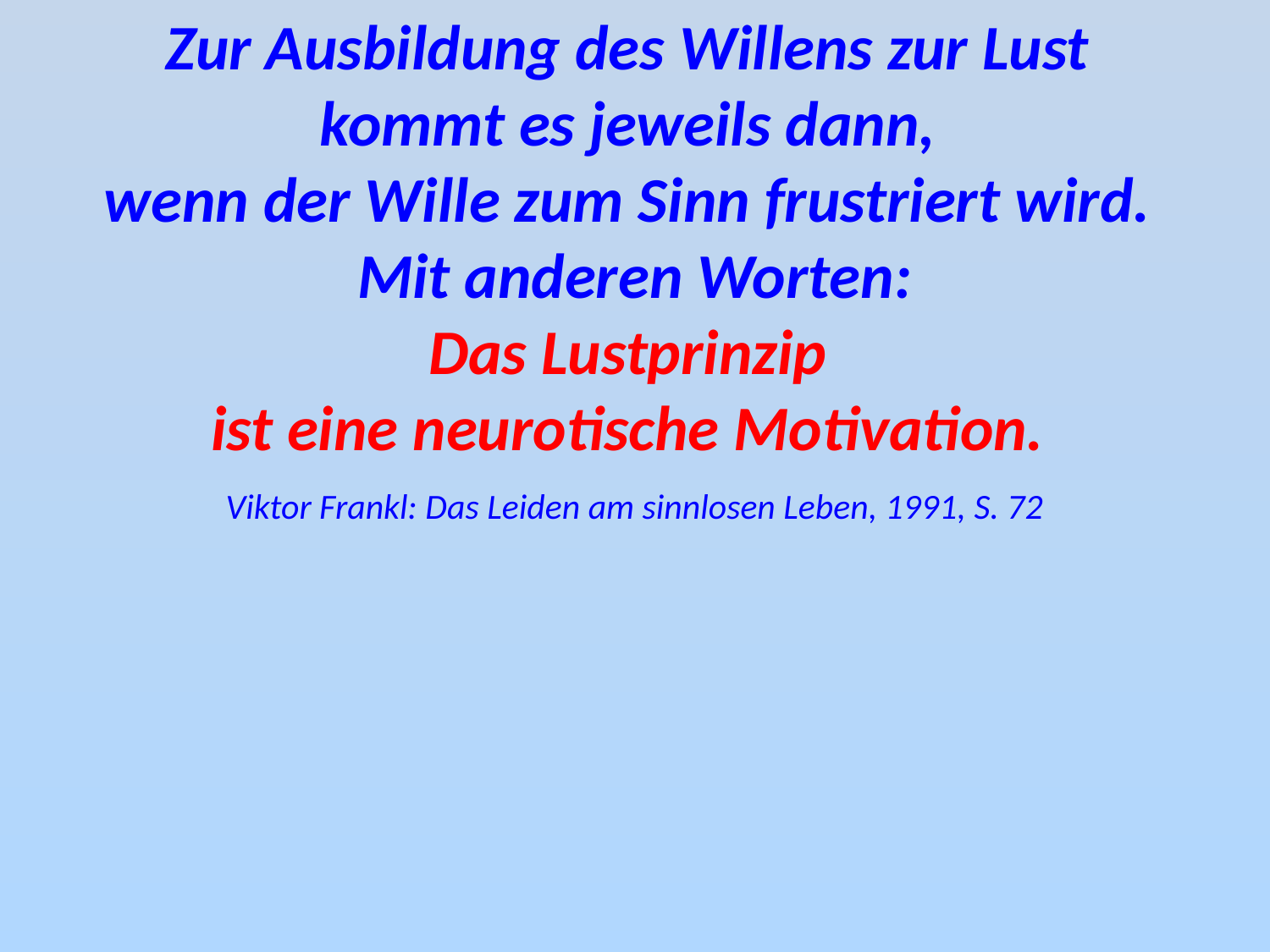

Zur Ausbildung des Willens zur Lust
kommt es jeweils dann,
wenn der Wille zum Sinn frustriert wird.
Mit anderen Worten:
Das Lustprinzip
ist eine neurotische Motivation.

Viktor Frankl: Das Leiden am sinnlosen Leben, 1991, S. 72